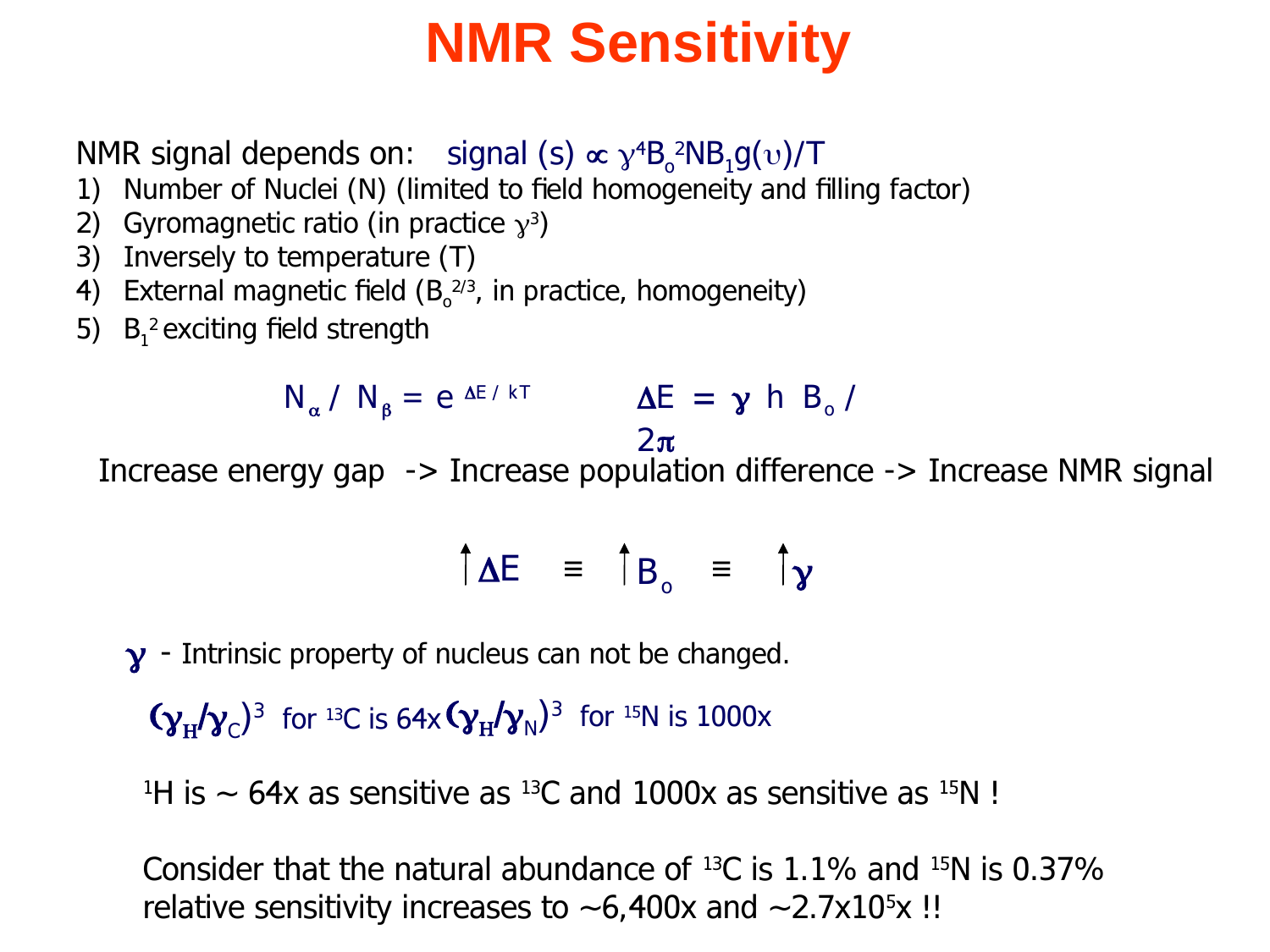

NMR Sensitivity
NMR signal depends on:
Number of Nuclei (N) (limited to field homogeneity and filling factor)
Gyromagnetic ratio (in practice γ3)
Inversely to temperature (T)
External magnetic field (Bo2/3, in practice, homogeneity)
B12 exciting field strength
signal (s) ∝ γ4Bo2NB1g(υ)/T
Nα / Nβ = e ΔE / kT
ΔE = γ h Bo / 2π
Increase energy gap  -> Increase population difference -> Increase NMR signal
≡
≡
ΔE
γ

Bo

γ
- Intrinsic property of nucleus can not be changed.
(γΗ/γN)3   for 15N is 1000x
(γΗ/γC)3   for 13C is 64x
1H is ~ 64x as sensitive as 13C and 1000x as sensitive as 15N !

Consider that the natural abundance of 13C is 1.1% and 15N is 0.37%
relative sensitivity increases to ~6,400x and ~2.7x105x !!